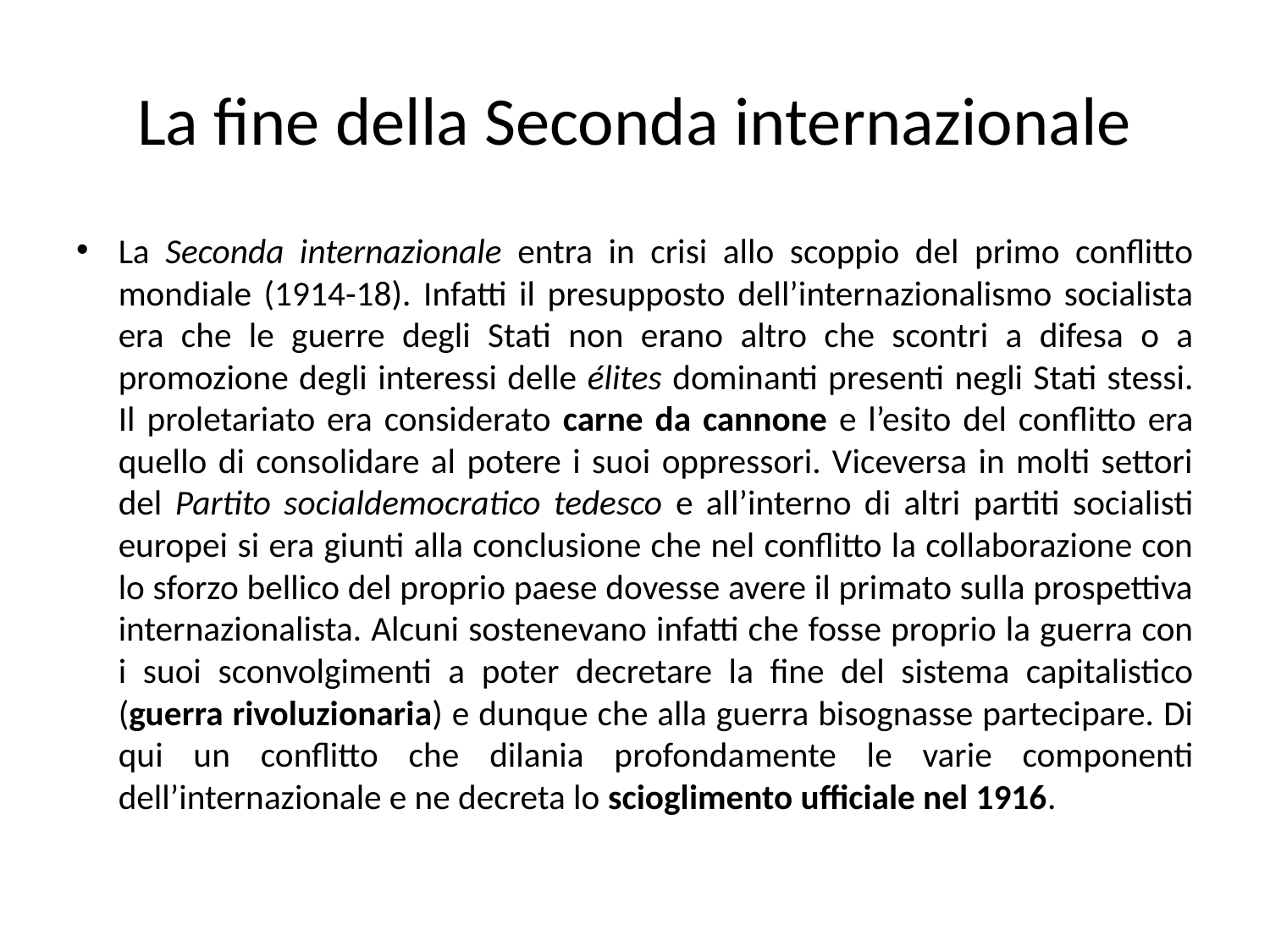

# La fine della Seconda internazionale
La Seconda internazionale entra in crisi allo scoppio del primo conflitto mondiale (1914-18). Infatti il presupposto dell’internazionalismo socialista era che le guerre degli Stati non erano altro che scontri a difesa o a promozione degli interessi delle élites dominanti presenti negli Stati stessi. Il proletariato era considerato carne da cannone e l’esito del conflitto era quello di consolidare al potere i suoi oppressori. Viceversa in molti settori del Partito socialdemocratico tedesco e all’interno di altri partiti socialisti europei si era giunti alla conclusione che nel conflitto la collaborazione con lo sforzo bellico del proprio paese dovesse avere il primato sulla prospettiva internazionalista. Alcuni sostenevano infatti che fosse proprio la guerra con i suoi sconvolgimenti a poter decretare la fine del sistema capitalistico (guerra rivoluzionaria) e dunque che alla guerra bisognasse partecipare. Di qui un conflitto che dilania profondamente le varie componenti dell’internazionale e ne decreta lo scioglimento ufficiale nel 1916.